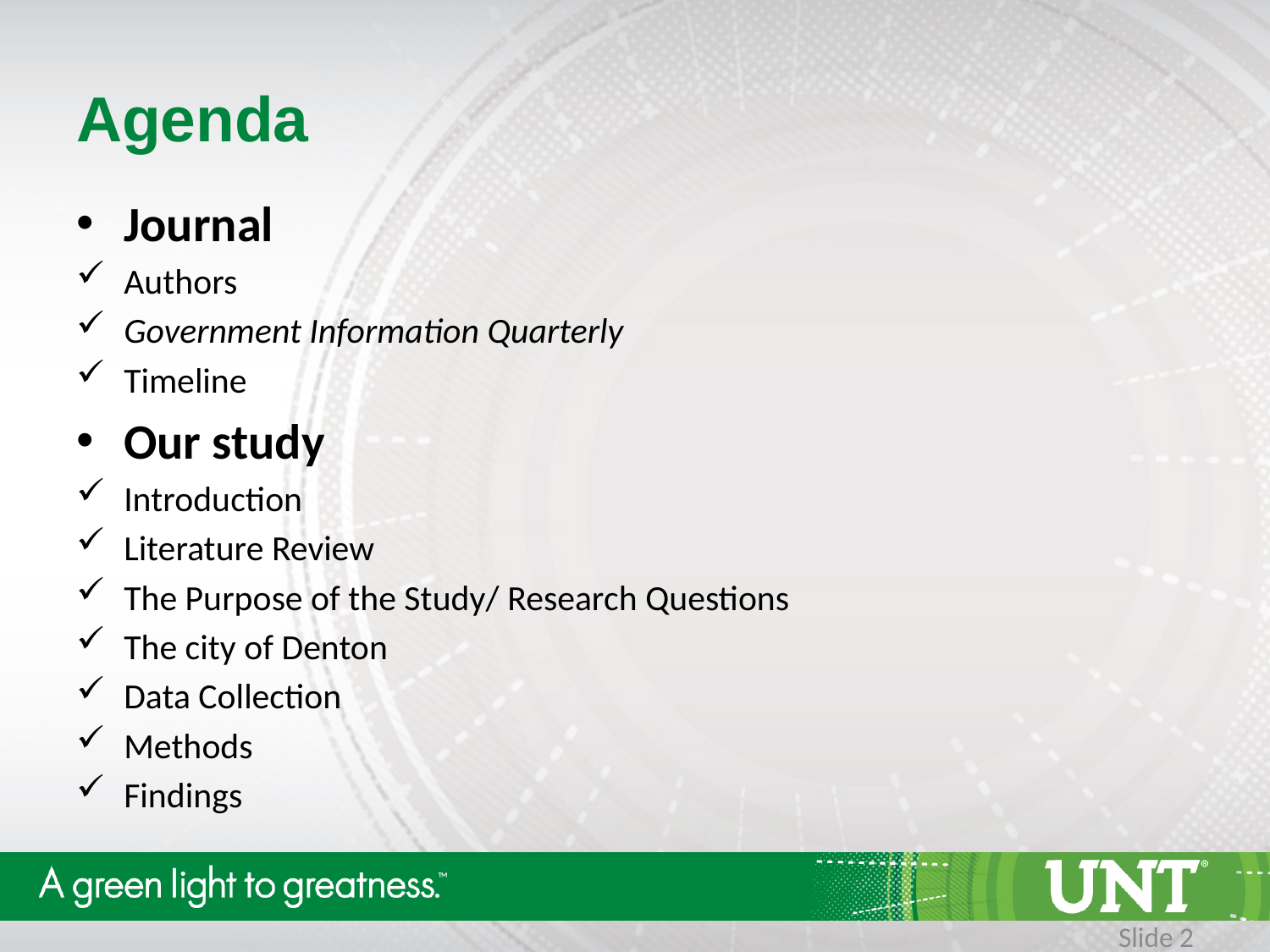

# Agenda
Journal
Authors
Government Information Quarterly
Timeline
Our study
Introduction
Literature Review
The Purpose of the Study/ Research Questions
The city of Denton
Data Collection
Methods
Findings

2